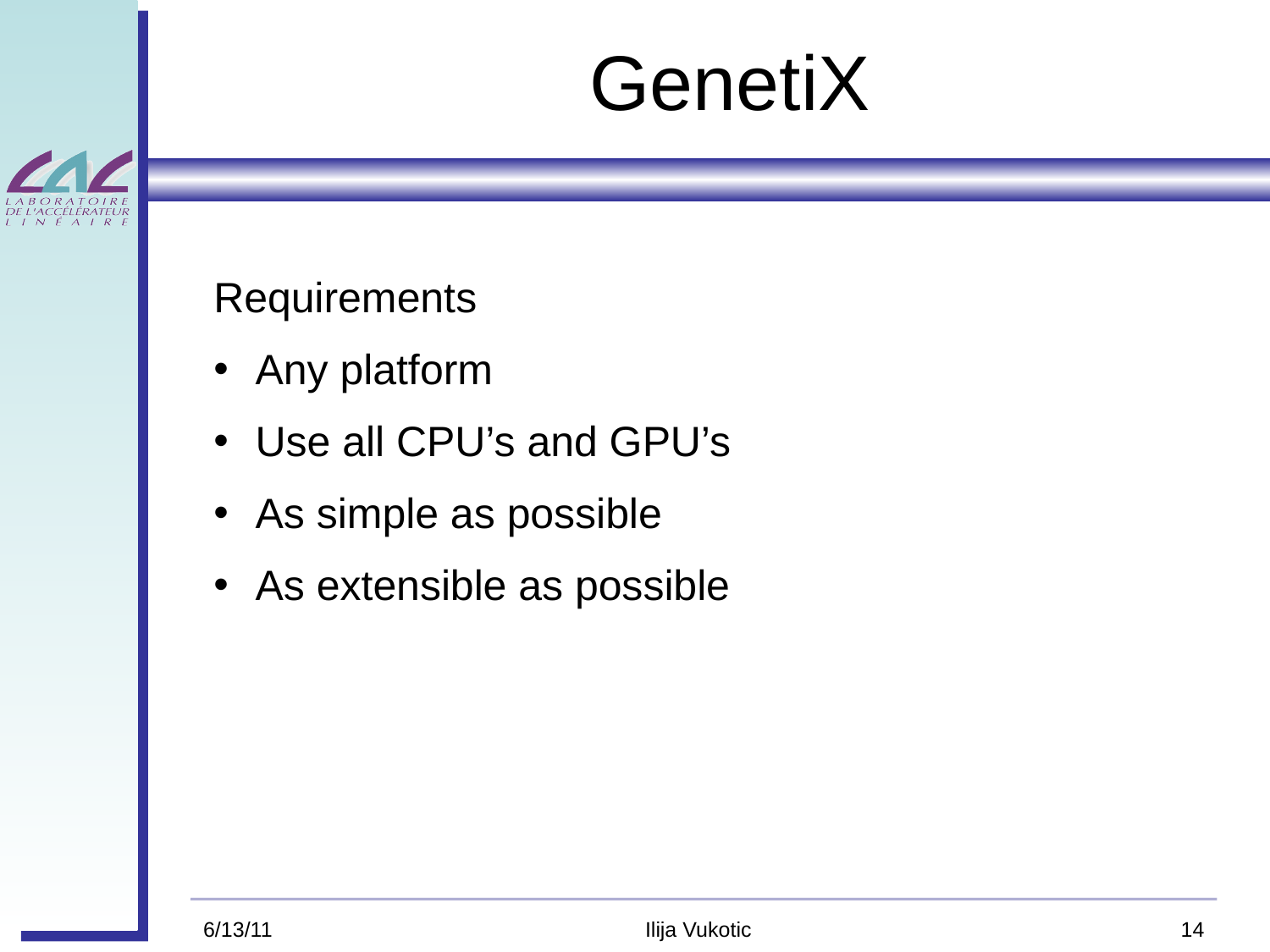

# GenetiX
Requirements
 Any platform
 Use all CPU’s and GPU’s
 As simple as possible
 As extensible as possible
6/13/11
Ilija Vukotic
14